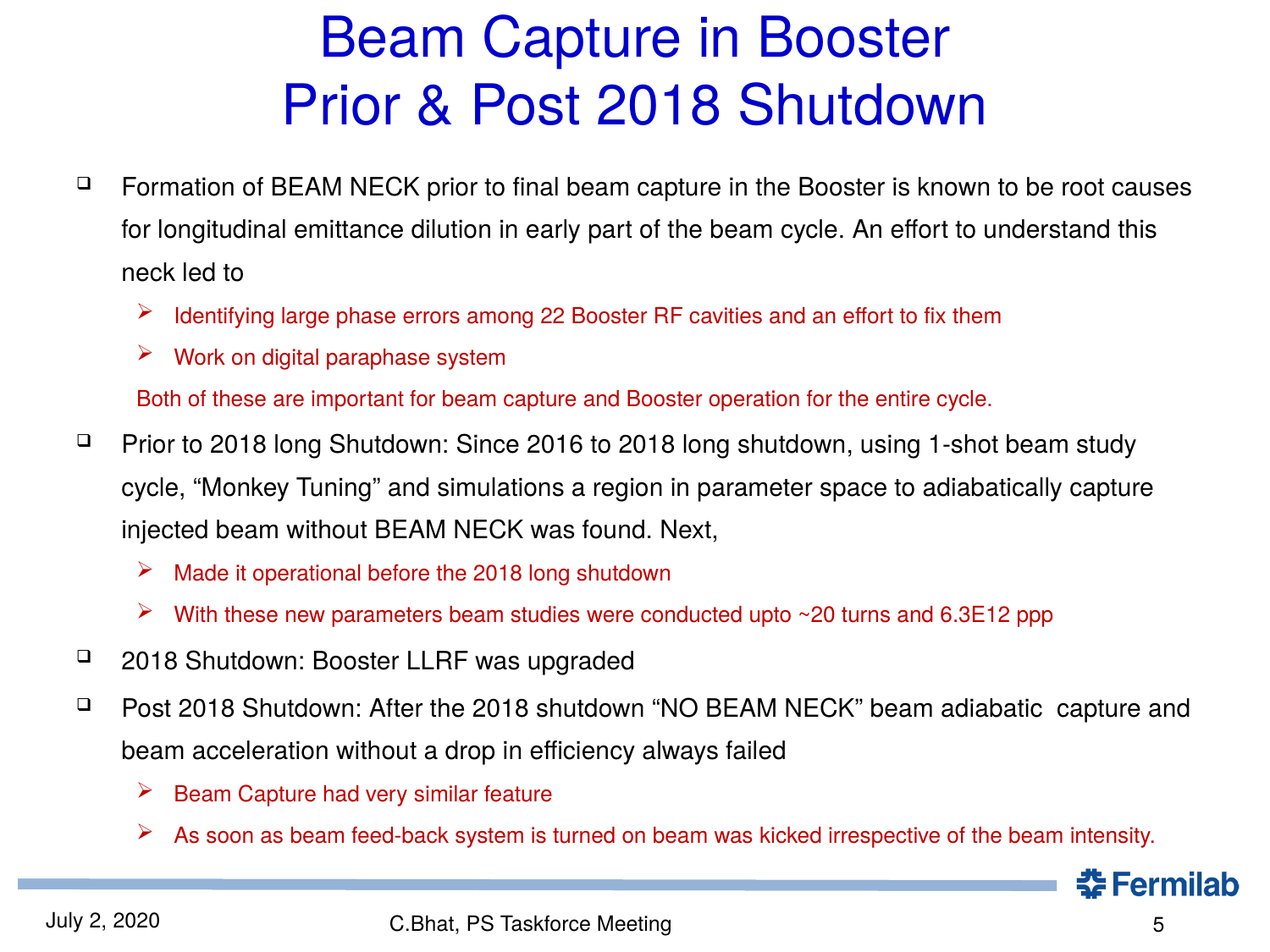

# Beam Capture in Booster Prior & Post 2018 Shutdown
Formation of BEAM NECK prior to final beam capture in the Booster is known to be root causes for longitudinal emittance dilution in early part of the beam cycle. An effort to understand this neck led to
Identifying large phase errors among 22 Booster RF cavities and an effort to fix them
Work on digital paraphase system
Both of these are important for beam capture and Booster operation for the entire cycle.
Prior to 2018 long Shutdown: Since 2016 to 2018 long shutdown, using 1-shot beam study cycle, “Monkey Tuning” and simulations a region in parameter space to adiabatically capture injected beam without BEAM NECK was found. Next,
Made it operational before the 2018 long shutdown
With these new parameters beam studies were conducted upto ~20 turns and 6.3E12 ppp
2018 Shutdown: Booster LLRF was upgraded
Post 2018 Shutdown: After the 2018 shutdown “NO BEAM NECK” beam adiabatic  capture and beam acceleration without a drop in efficiency always failed
Beam Capture had very similar feature
As soon as beam feed-back system is turned on beam was kicked irrespective of the beam intensity.

July 2, 2020
C.Bhat, PS Taskforce Meeting
5